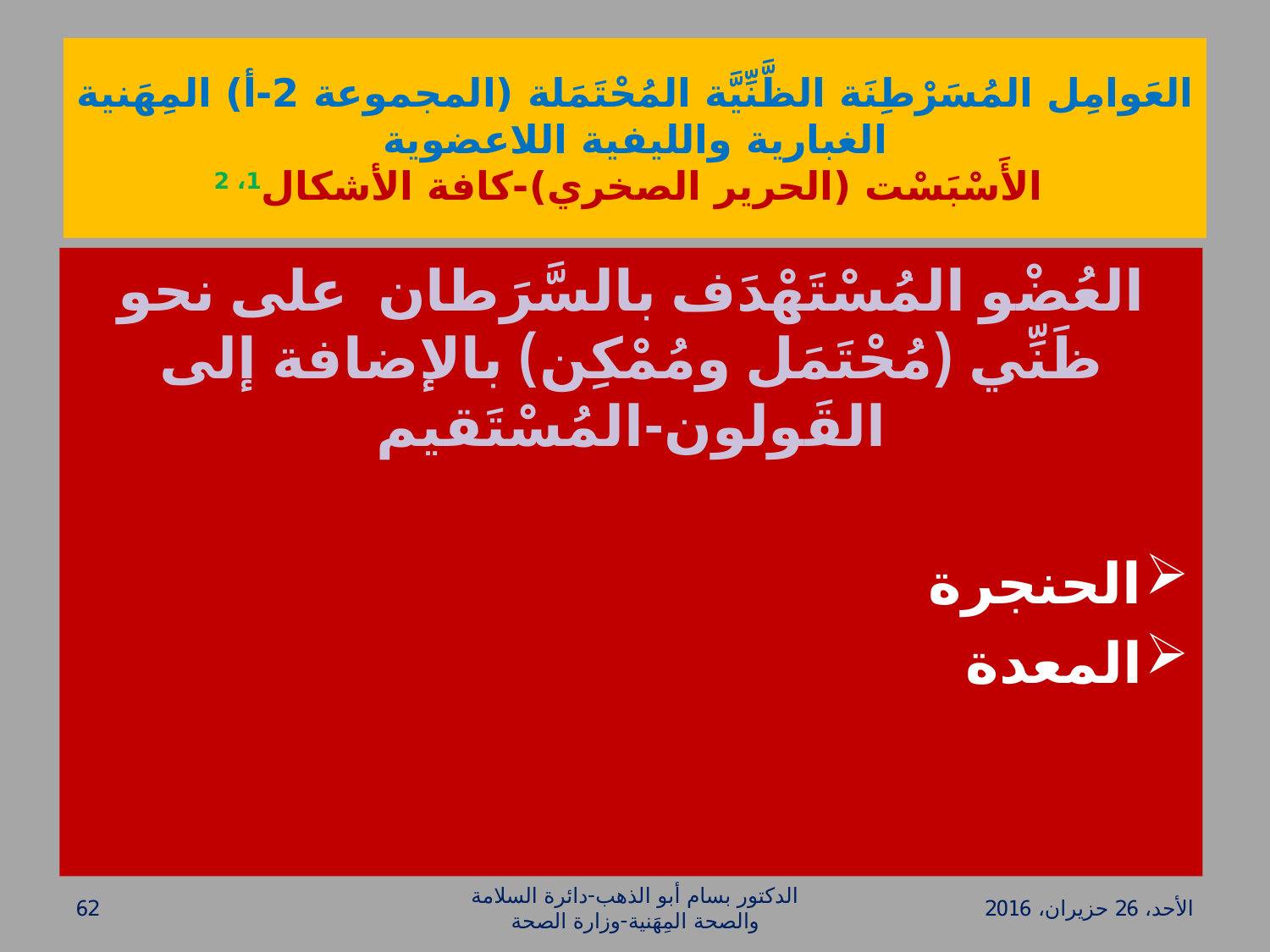

# العَوامِل المُسَرْطِنَة الظَّنِّيَّة المُحْتَمَلة (المجموعة 2-أ) المِهَنية الغبارية والليفية اللاعضوية الأَسْبَسْت (الحرير الصخري)-كافة الأشكال1، 2
العُضْو المُسْتَهْدَف بالسَّرَطان  على نحو ظَنِّي (مُحْتَمَل ومُمْكِن) بالإضافة إلى القَولون-المُسْتَقيم

الحنجرة
المعدة

62
الدكتور بسام أبو الذهب-دائرة السلامة والصحة المِهَنية-وزارة الصحة
الأحد، 26 حزيران، 2016